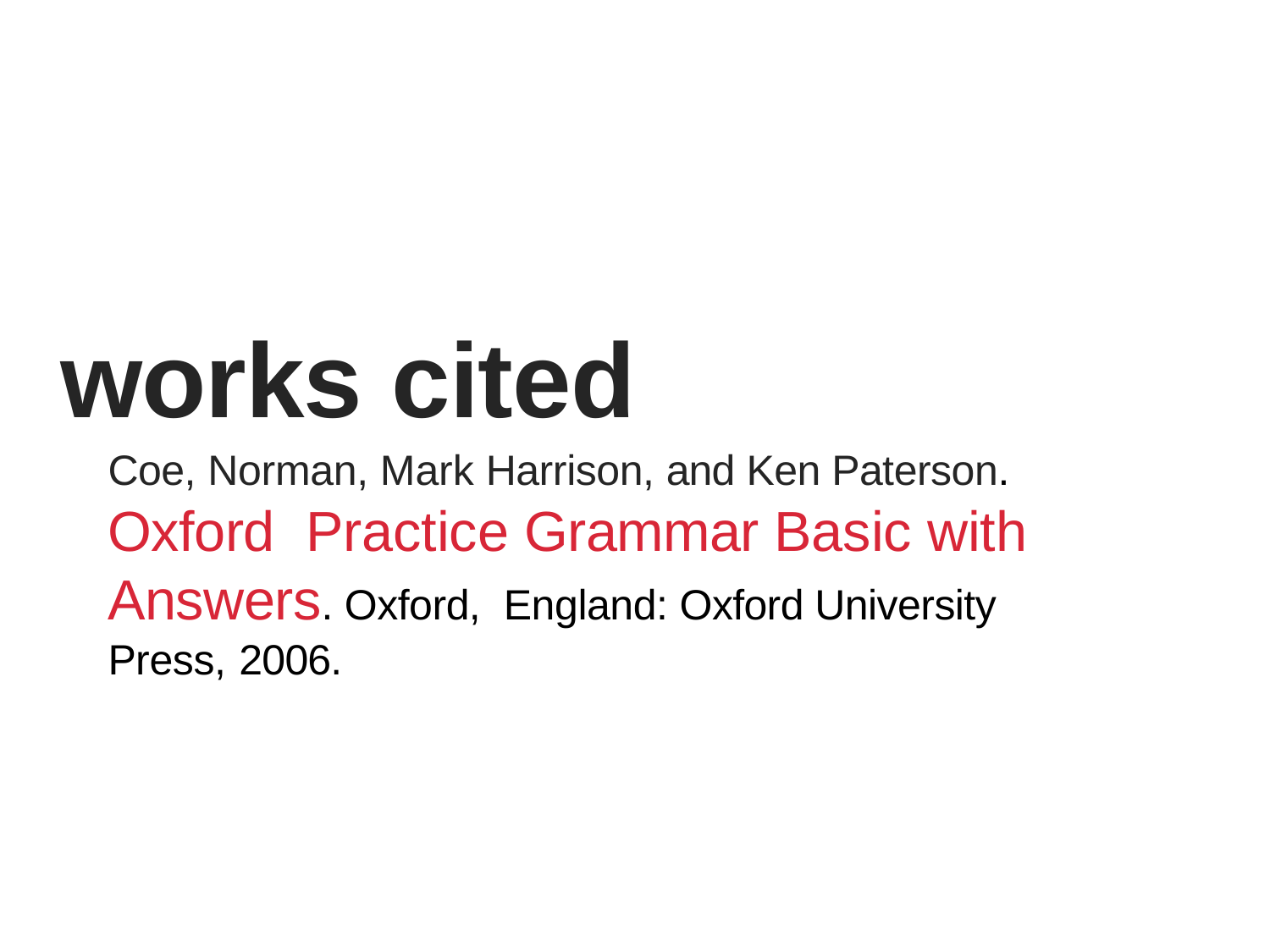

# works cited
Coe, Norman, Mark Harrison, and Ken Paterson. Oxford  Practice Grammar Basic with Answers. Oxford,  England: Oxford University Press, 2006.